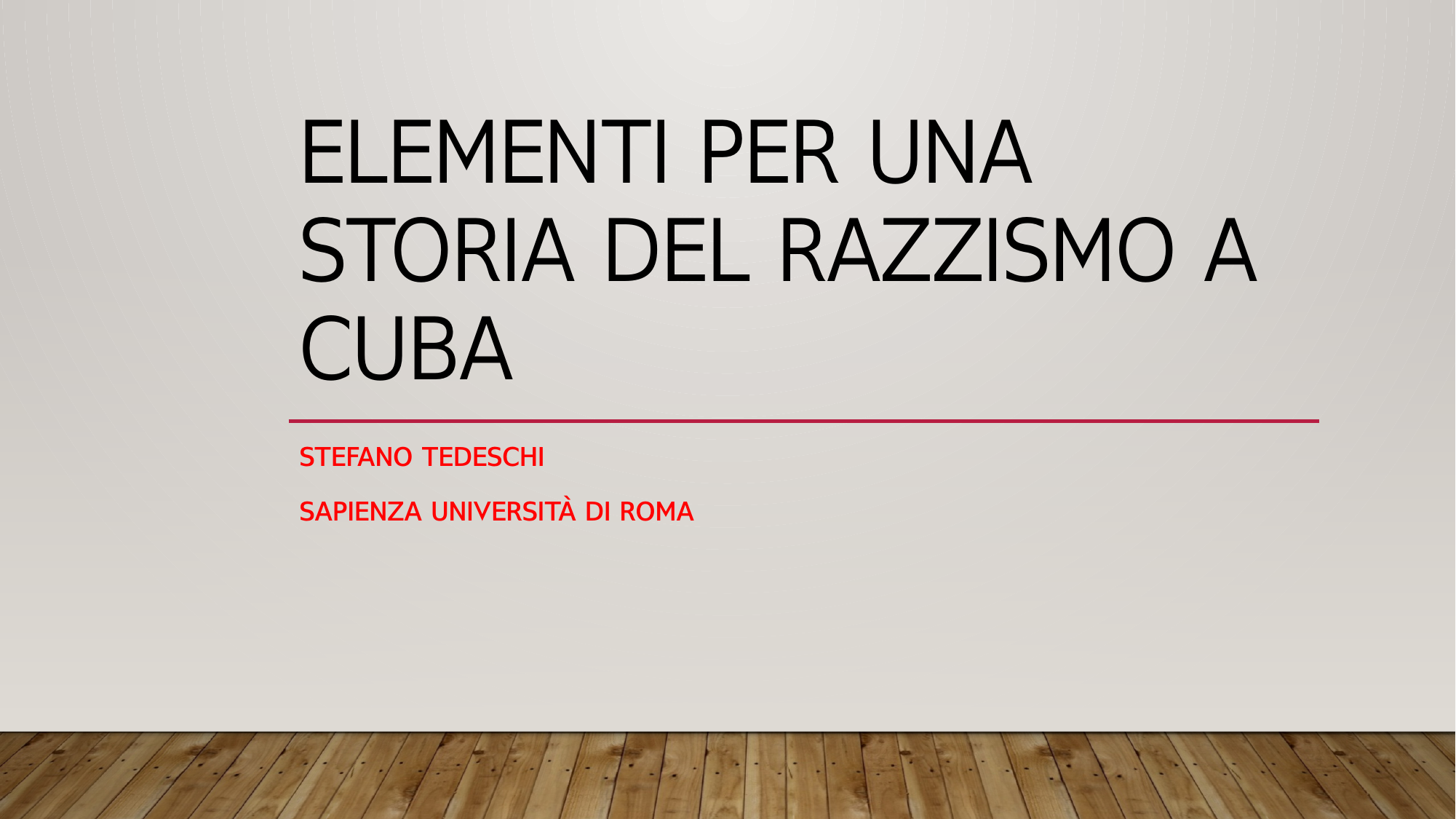

# Elementi per una storia del razzismo a Cuba
Stefano Tedeschi
Sapienza Università di Roma